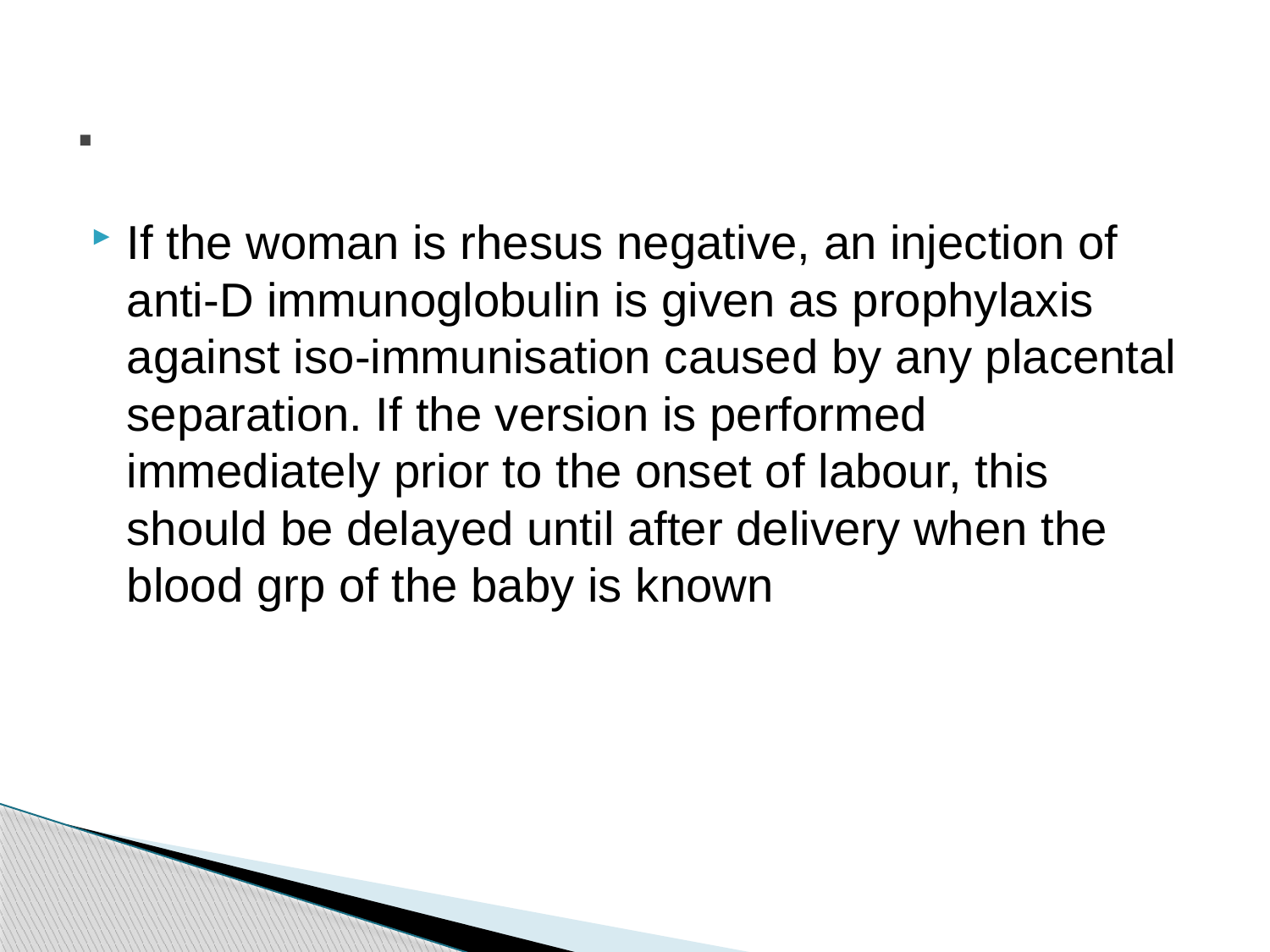

# .
If the woman is rhesus negative, an injection of anti-D immunoglobulin is given as prophylaxis against iso-immunisation caused by any placental separation. If the version is performed immediately prior to the onset of labour, this should be delayed until after delivery when the blood grp of the baby is known